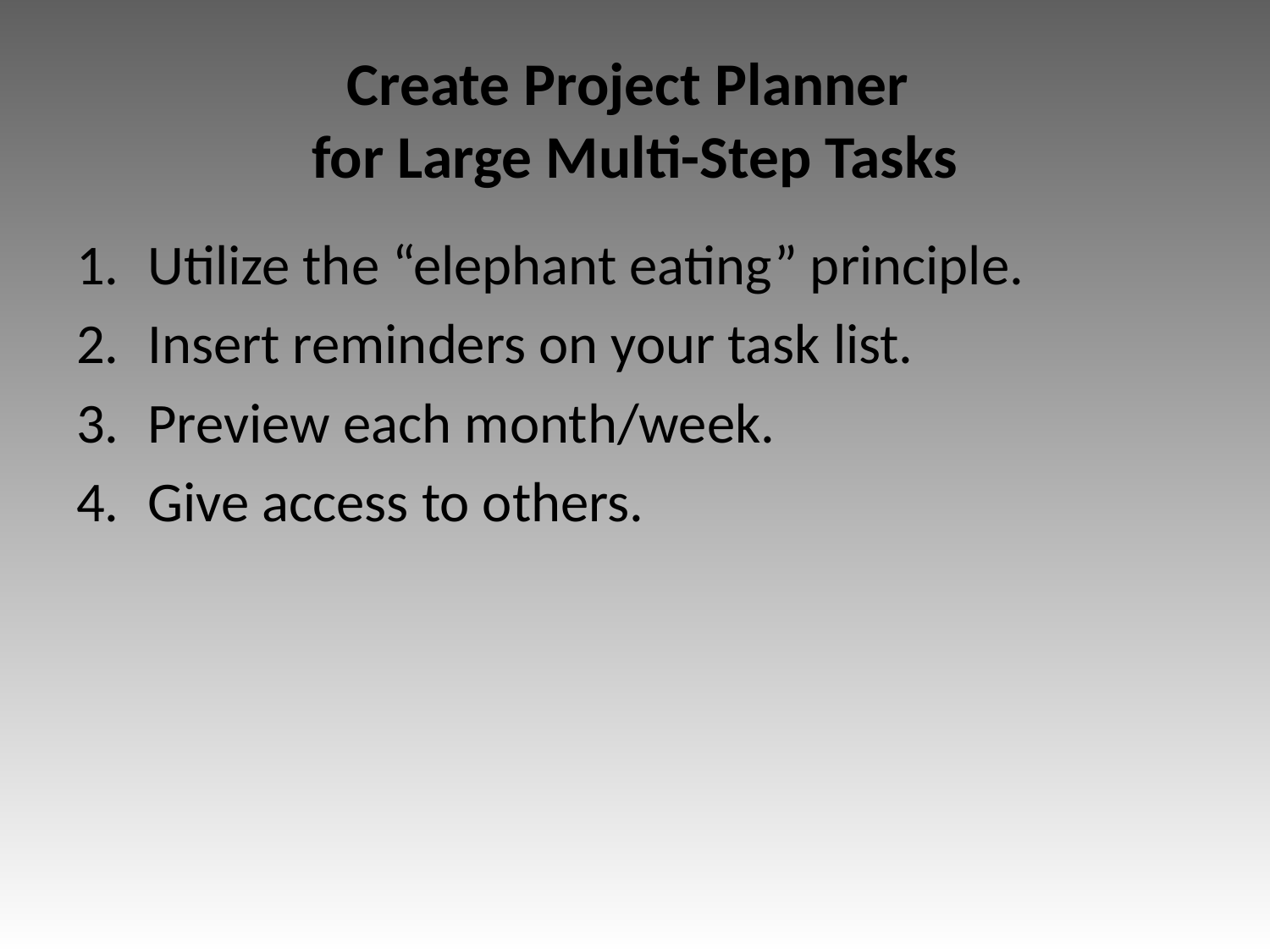

# Create Project Planner for Large Multi-Step Tasks
Utilize the “elephant eating” principle.
Insert reminders on your task list.
Preview each month/week.
Give access to others.